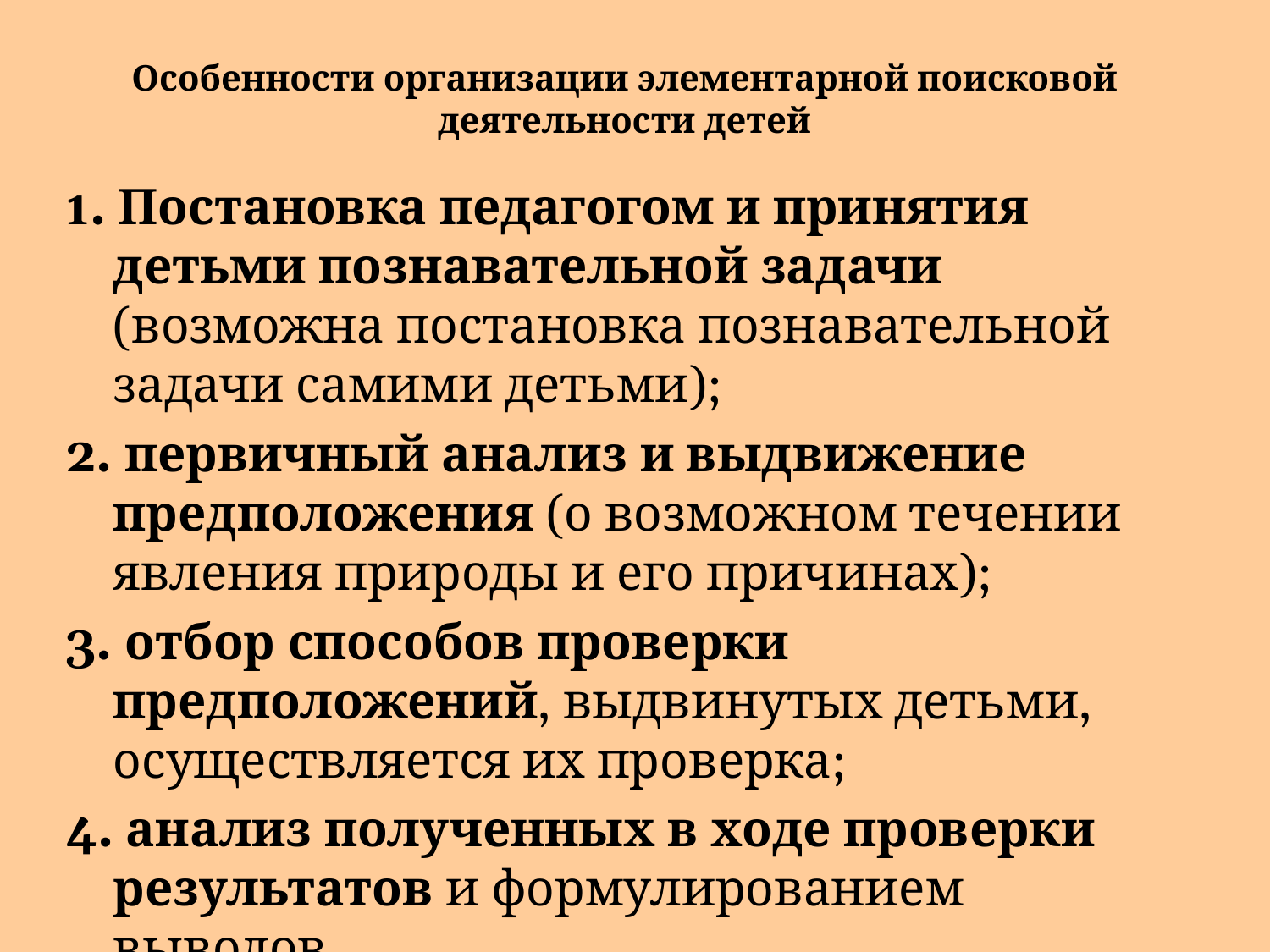

# Особенности организации элементарной поисковой деятельности детей
1. Постановка педагогом и принятия детьми познавательной задачи (возможна постановка познавательной задачи самими детьми);
2. первичный анализ и выдвижение предположения (о возможном течении явления природы и его причинах);
3. отбор способов проверки предположений, выдвинутых детьми, осуществляется их проверка;
4. анализ полученных в ходе проверки результатов и формулированием выводов.